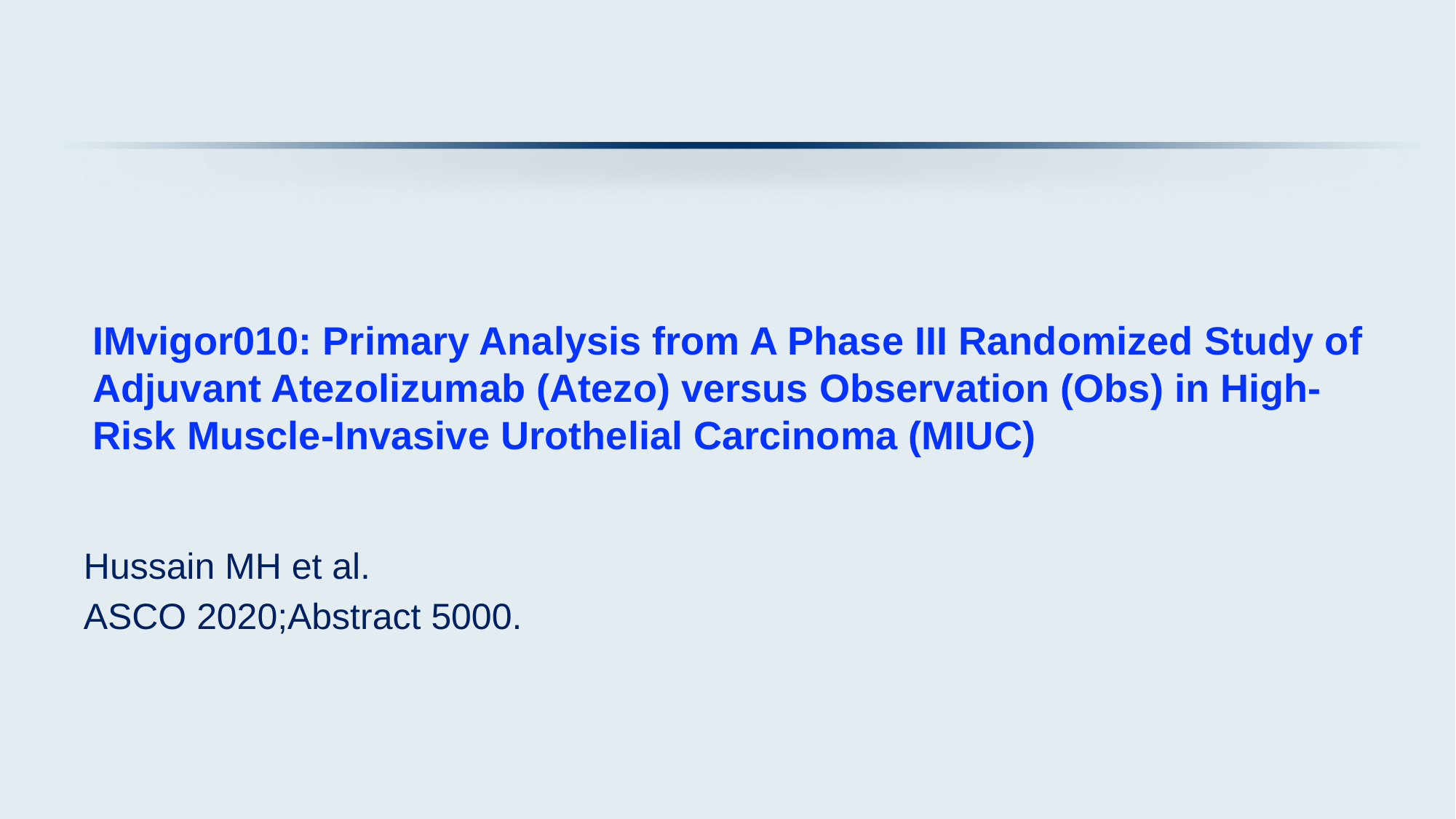

# IMvigor010: Primary Analysis from A Phase III Randomized Study of Adjuvant Atezolizumab (Atezo) versus Observation (Obs) in High-Risk Muscle-Invasive Urothelial Carcinoma (MIUC)
Hussain MH et al.
ASCO 2020;Abstract 5000.